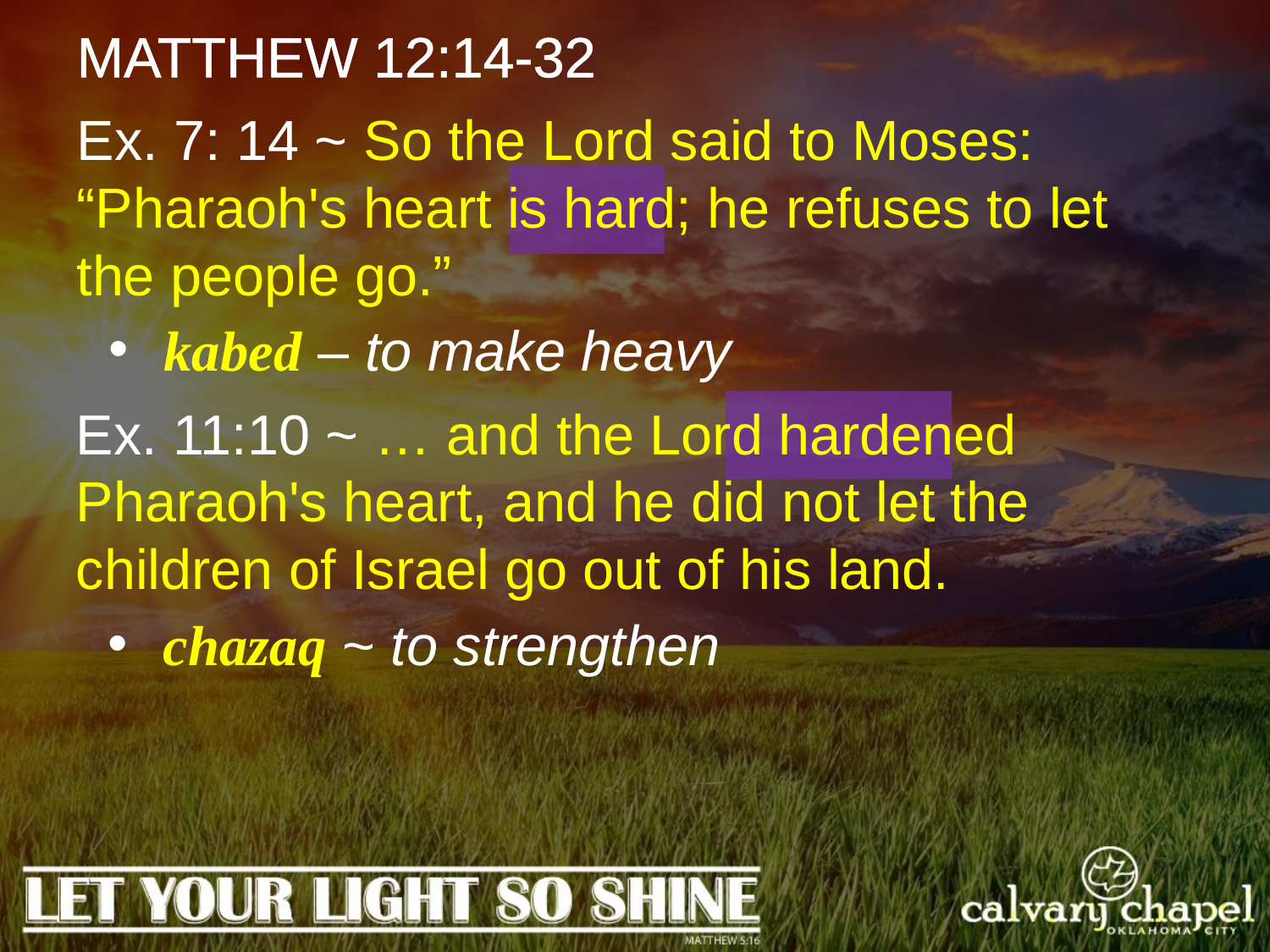

MATTHEW 12:14-32
Ex. 7: 14 ~ So the Lord said to Moses: “Pharaoh's heart is hard; he refuses to let the people go.”

 kabed – to make heavy

Ex. 11:10 ~ … and the Lord hardened Pharaoh's heart, and he did not let the children of Israel go out of his land.
 chazaq ~ to strengthen